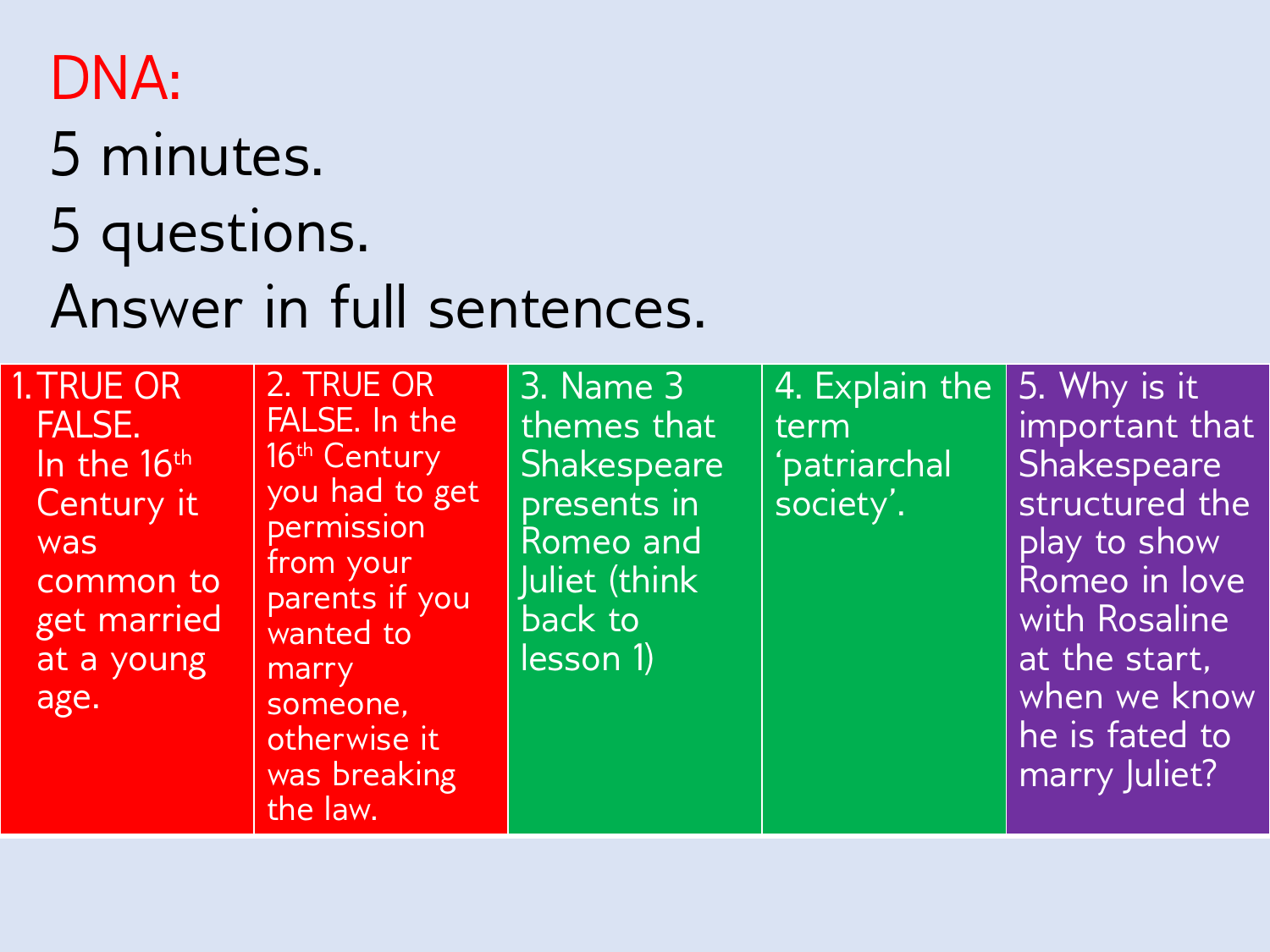

DNA:
5 minutes.
5 questions.
Answer in full sentences.
| TRUE OR FALSE. In the 16th Century it was common to get married at a young age. | 2. TRUE OR FALSE. In the 16th Century you had to get permission from your parents if you wanted to marry someone, otherwise it was breaking the law. | 3. Name 3 themes that Shakespeare presents in Romeo and Juliet (think back to lesson 1) | 4. Explain the term ‘patriarchal society’. | 5. Why is it important that Shakespeare structured the play to show Romeo in love with Rosaline at the start, when we know he is fated to marry Juliet? |
| --- | --- | --- | --- | --- |